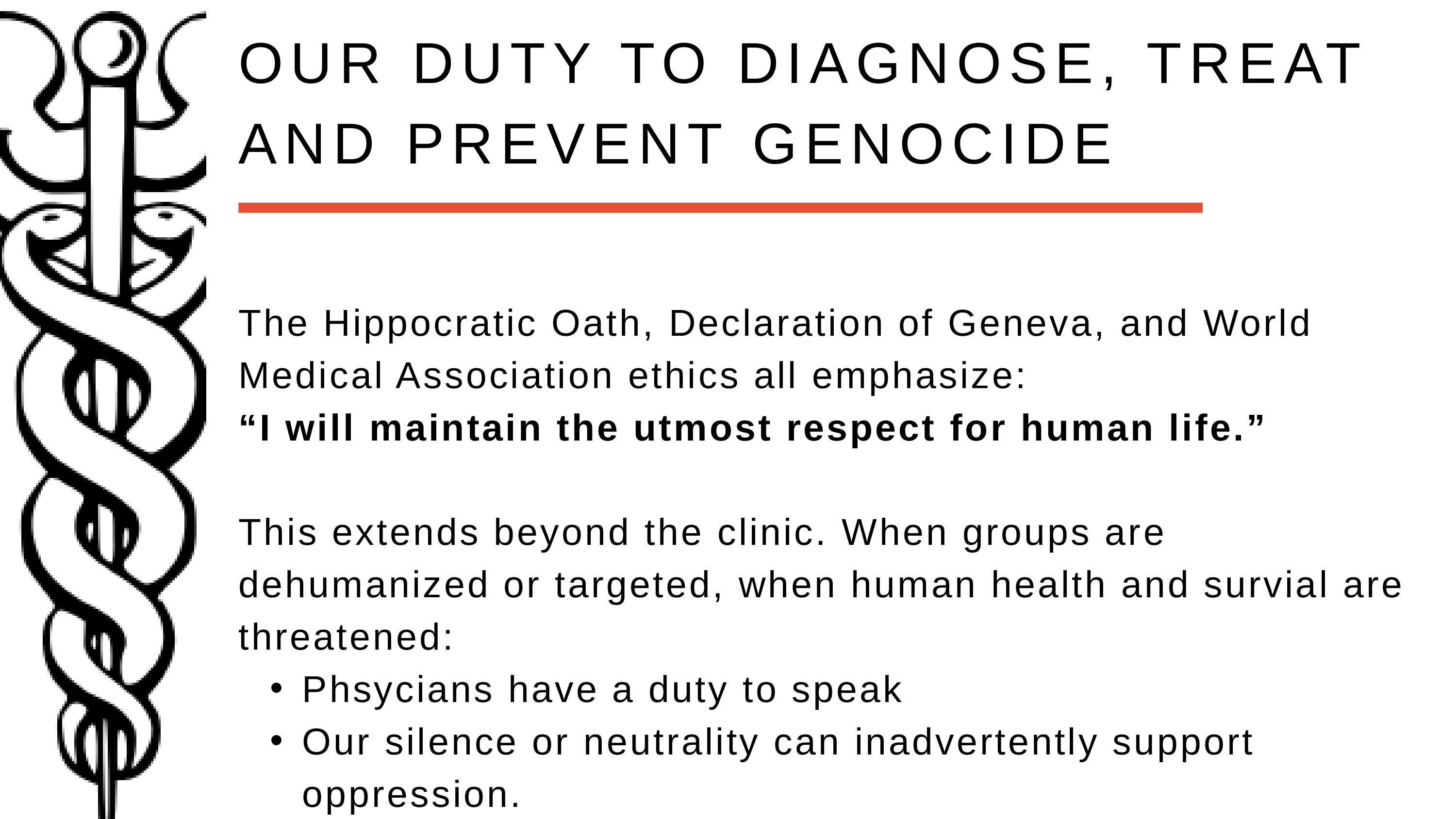

OUR DUTY TO DIAGNOSE, TREAT AND PREVENT GENOCIDE

The Hippocratic Oath, Declaration of Geneva, and World Medical Association ethics all emphasize:
“I will maintain the utmost respect for human life.”

This extends beyond the clinic. When groups are dehumanized or targeted, when human health and survial are threatened:
Phsycians have a duty to speak
Our silence or neutrality can inadvertently support oppression.